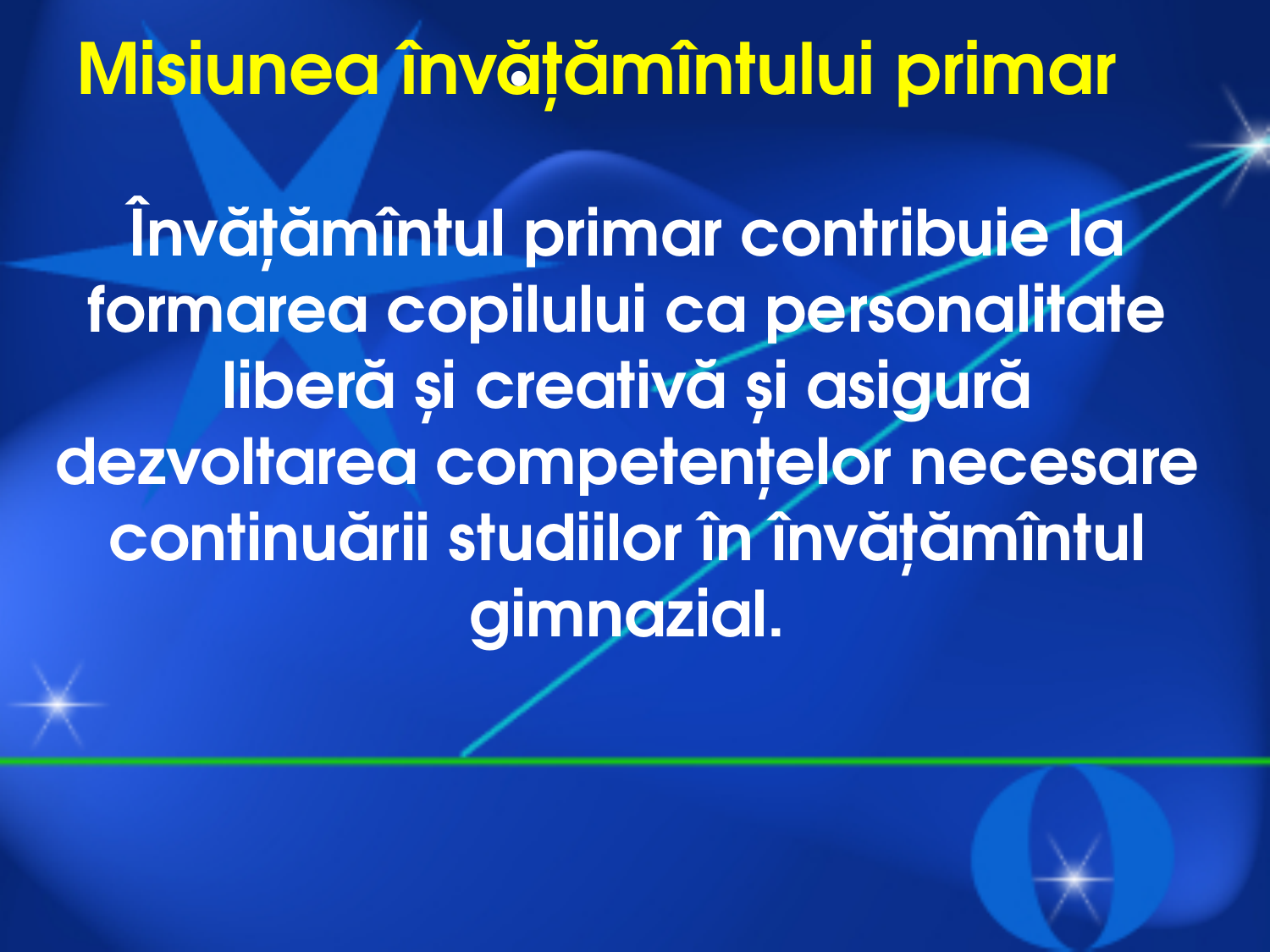

# Misiunea învăţămîntului primar

Învăţămîntul primar contribuie la formarea copilului ca personalitate liberă şi creativă și asigură dezvoltarea competenţelor necesare continuării studiilor în învăţămîntul gimnazial.